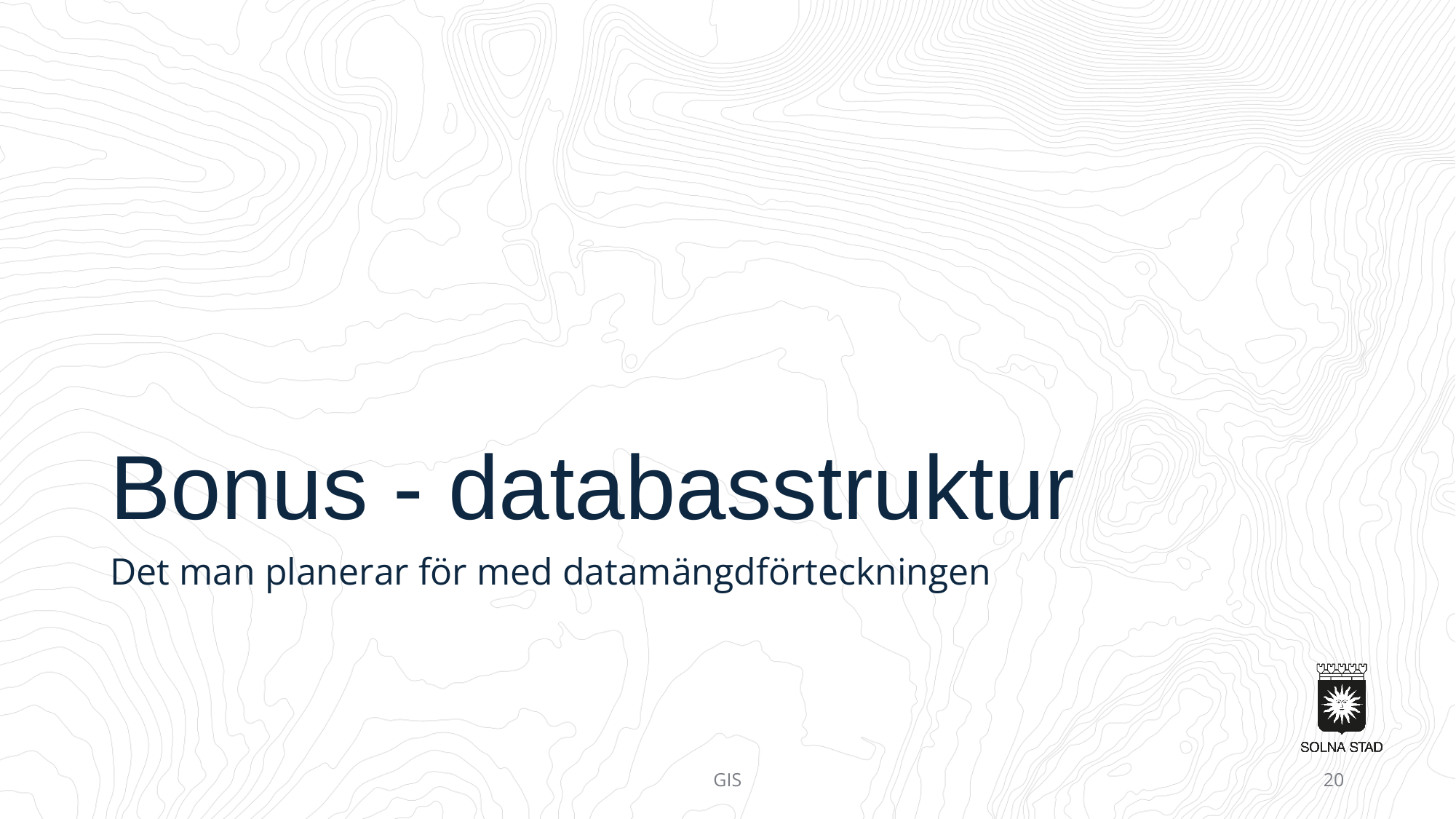

# Bonus - databasstruktur
Det man planerar för med datamängdförteckningen
GIS
20